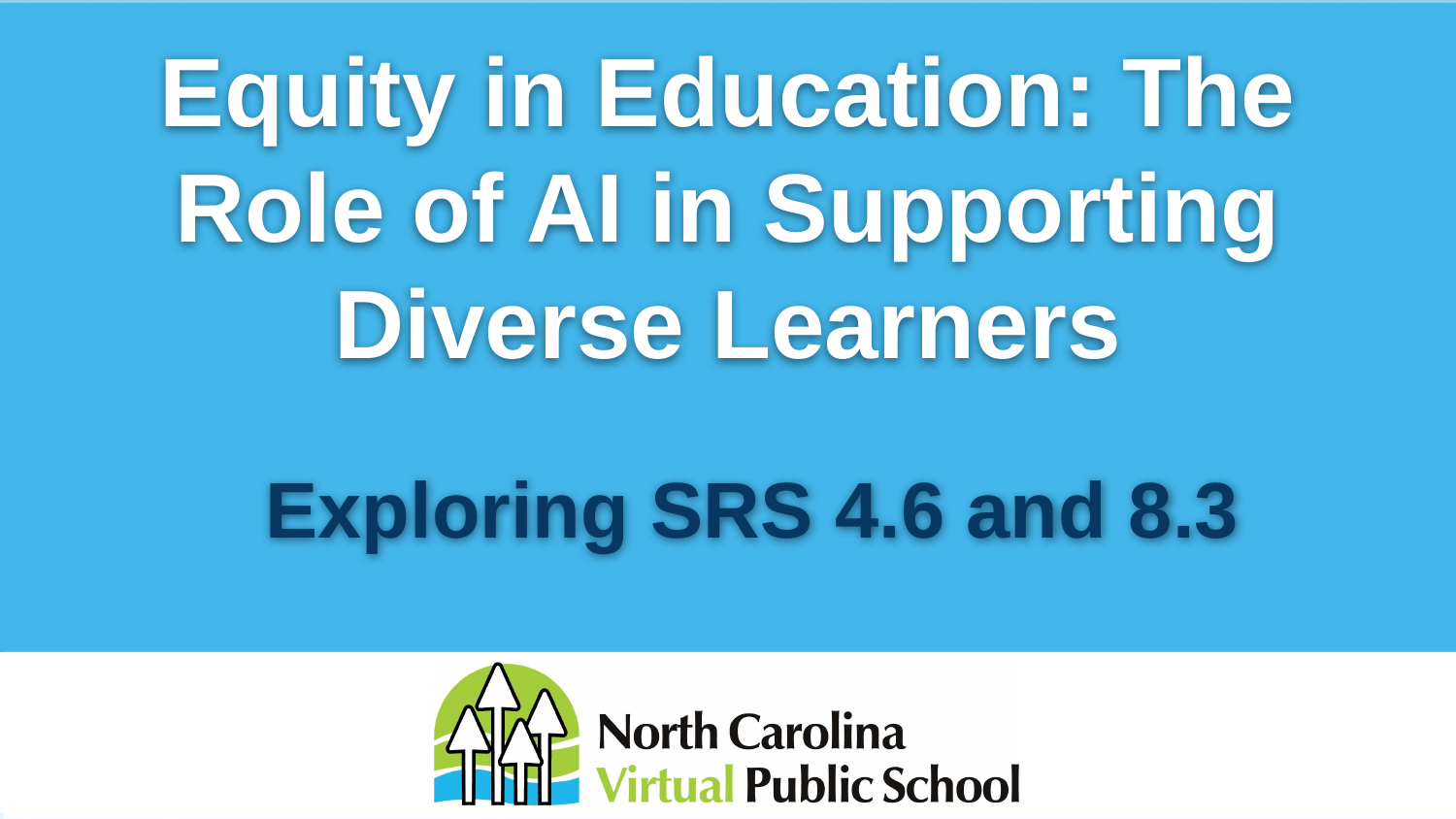

# Equity in Education: The Role of AI in Supporting Diverse Learners
Exploring SRS 4.6 and 8.3